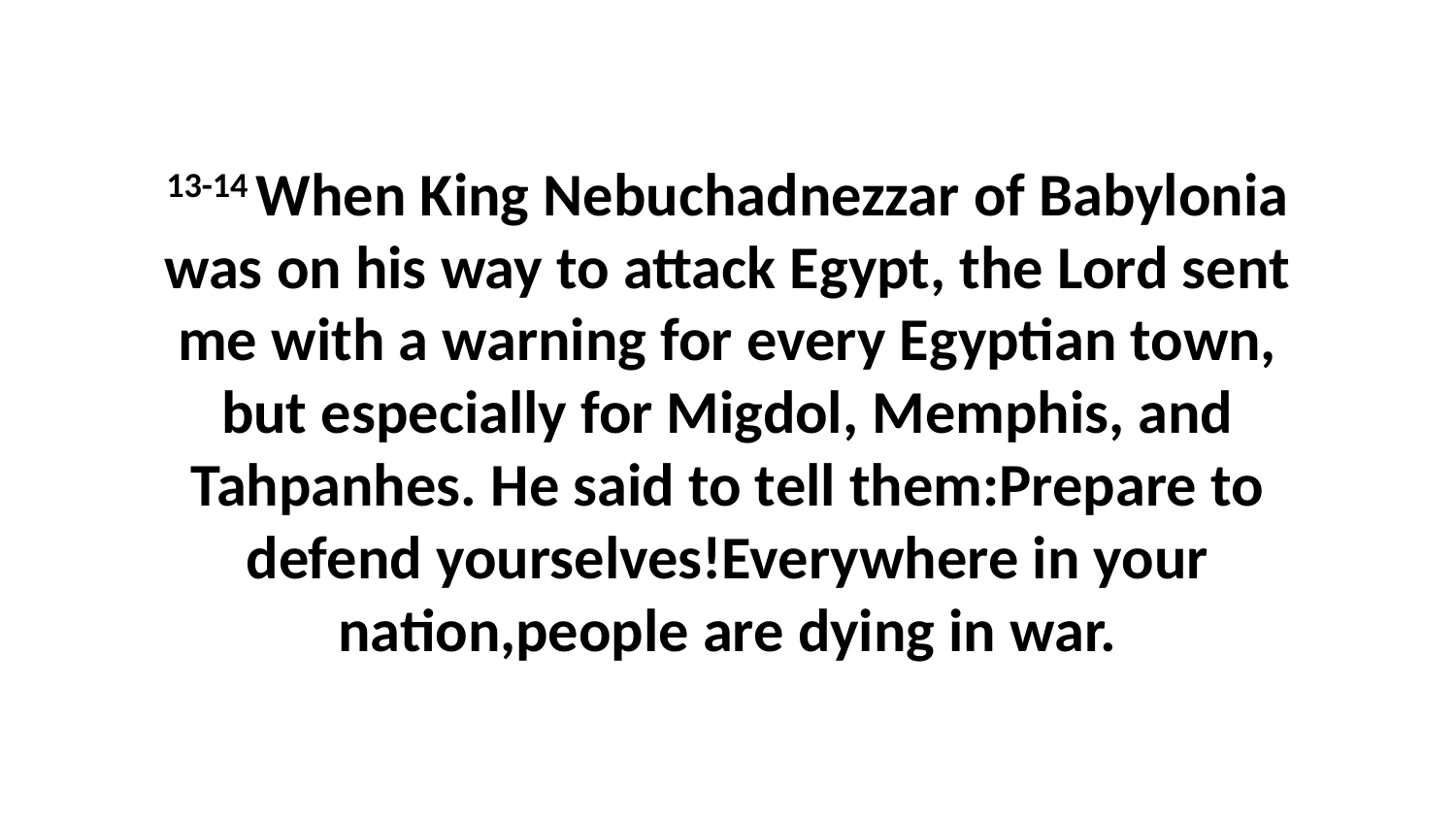

13-14 When King Nebuchadnezzar of Babylonia was on his way to attack Egypt, the Lord sent me with a warning for every Egyptian town, but especially for Migdol, Memphis, and Tahpanhes. He said to tell them:Prepare to defend yourselves!Everywhere in your nation,people are dying in war.